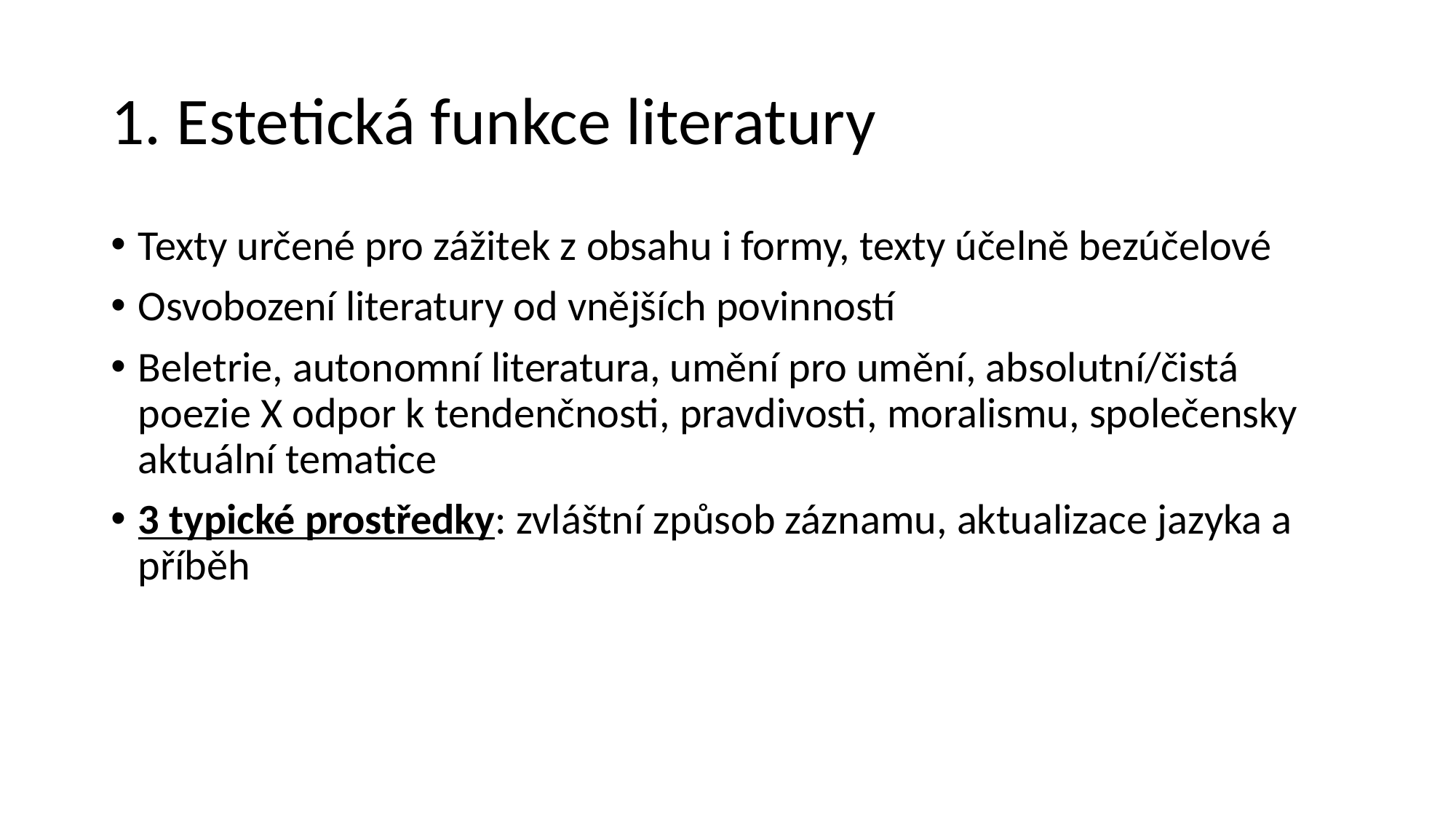

# 1. Estetická funkce literatury
Texty určené pro zážitek z obsahu i formy, texty účelně bezúčelové
Osvobození literatury od vnějších povinností
Beletrie, autonomní literatura, umění pro umění, absolutní/čistá poezie X odpor k tendenčnosti, pravdivosti, moralismu, společensky aktuální tematice
3 typické prostředky: zvláštní způsob záznamu, aktualizace jazyka a příběh